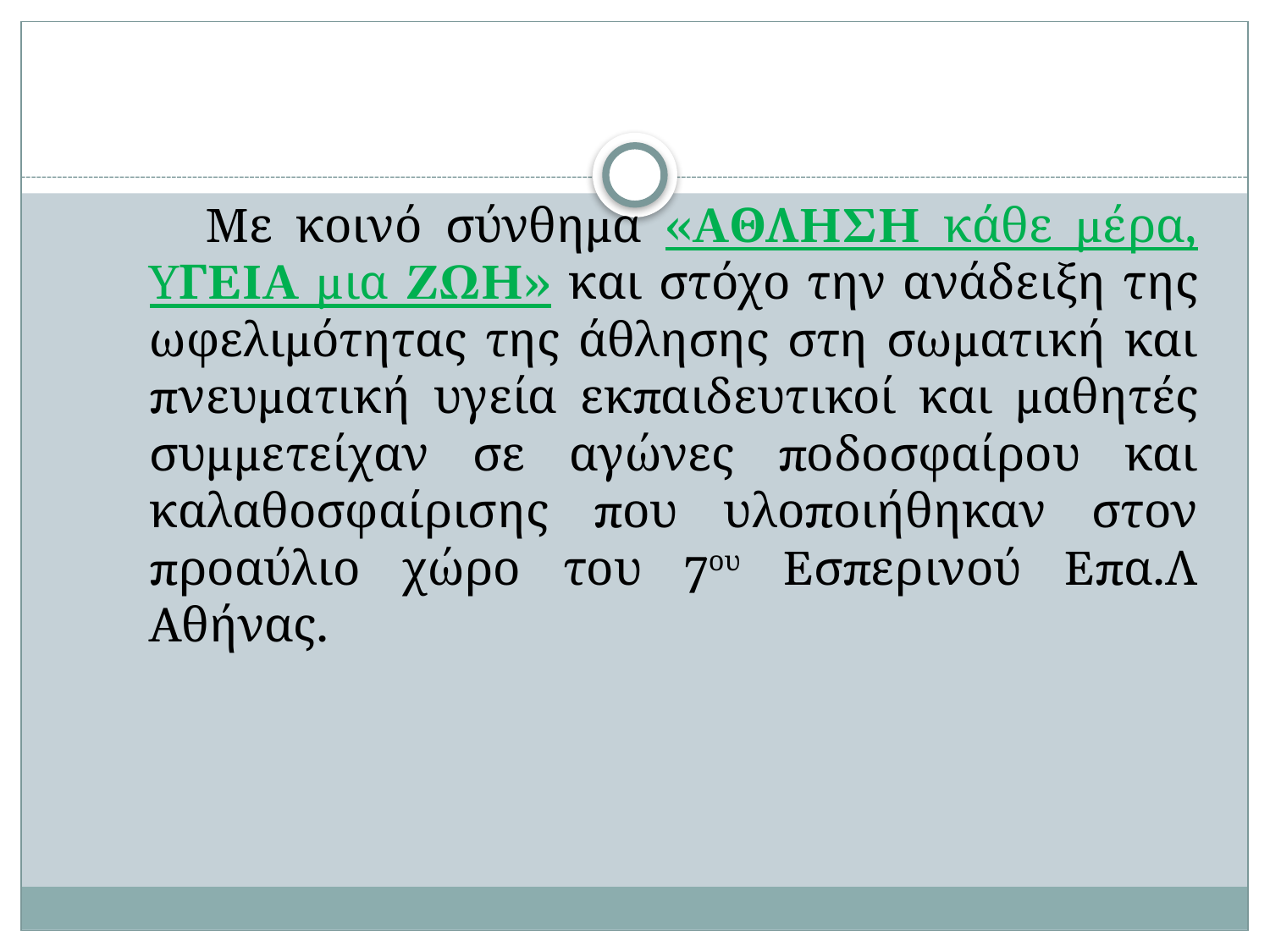

Με κοινό σύνθημα «ΑΘΛΗΣΗ κάθε μέρα, ΥΓΕΙΑ μια ΖΩΗ» και στόχο την ανάδειξη της ωφελιμότητας της άθλησης στη σωματική και πνευματική υγεία εκπαιδευτικοί και μαθητές συμμετείχαν σε αγώνες ποδοσφαίρου και καλαθοσφαίρισης που υλοποιήθηκαν στον προαύλιο χώρο του 7ου Εσπερινού Επα.Λ Αθήνας.